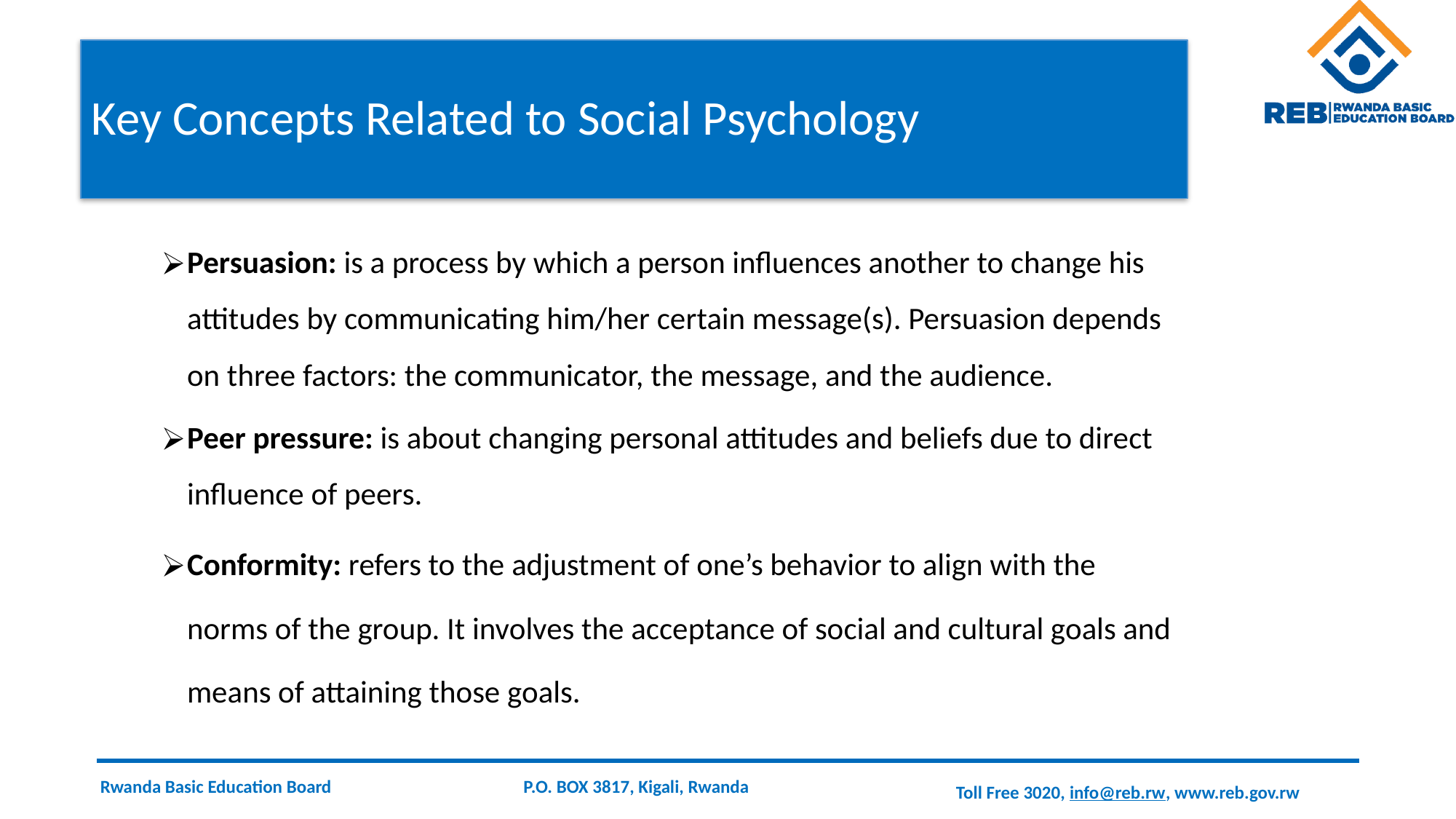

# Key Concepts Related to Social Psychology
Persuasion: is a process by which a person influences another to change his attitudes by communicating him/her certain message(s). Persuasion depends on three factors: the communicator, the message, and the audience.
Peer pressure: is about changing personal attitudes and beliefs due to direct influence of peers.
Conformity: refers to the adjustment of one’s behavior to align with the norms of the group. It involves the acceptance of social and cultural goals and means of attaining those goals.